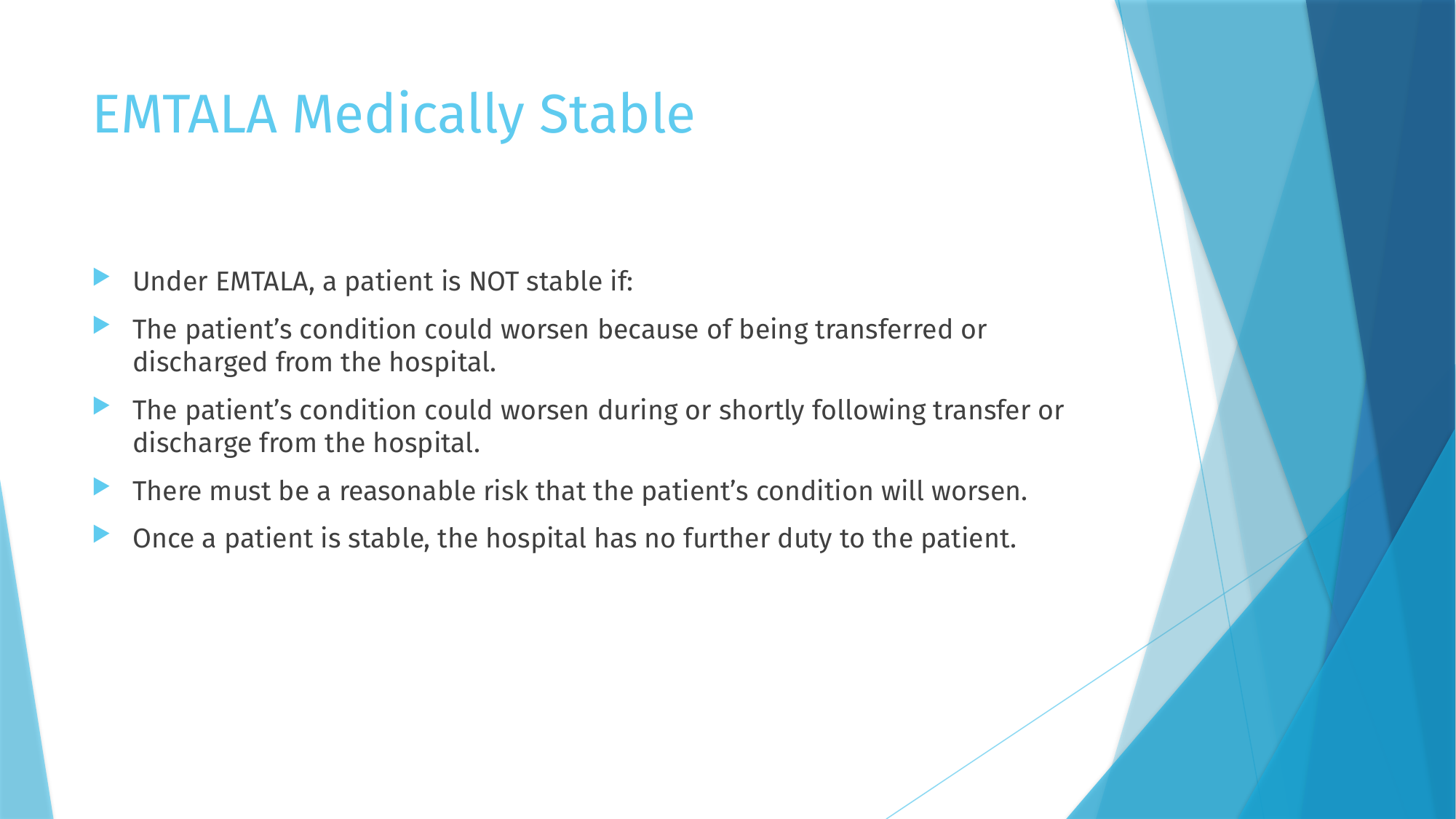

# EMTALA Medically Stable
Under EMTALA, a patient is NOT stable if:
The patient’s condition could worsen because of being transferred or discharged from the hospital.
The patient’s condition could worsen during or shortly following transfer or discharge from the hospital.
There must be a reasonable risk that the patient’s condition will worsen.
Once a patient is stable, the hospital has no further duty to the patient.